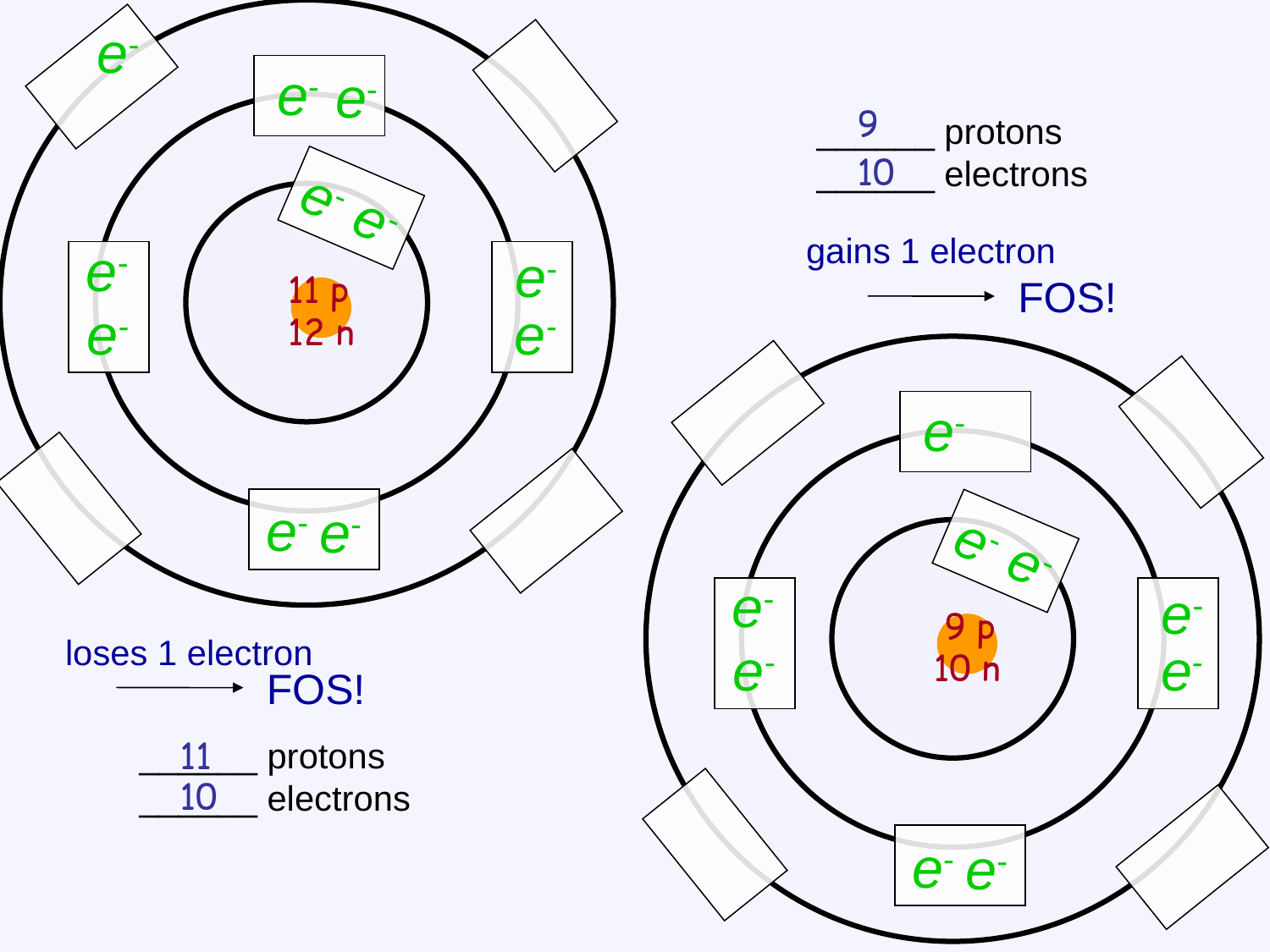

e-

e-

e-

9
______ protons
______ electrons
10
e- e-
gains 1 electron
e-
e-
11 p
12 n
FOS!

e-
e-

e-

e-
e-
e- e-
e-
e-
 9 p
10 n

loses 1 electron
e-
e-
FOS!

______ protons
______ electrons
11
10

e-
e-